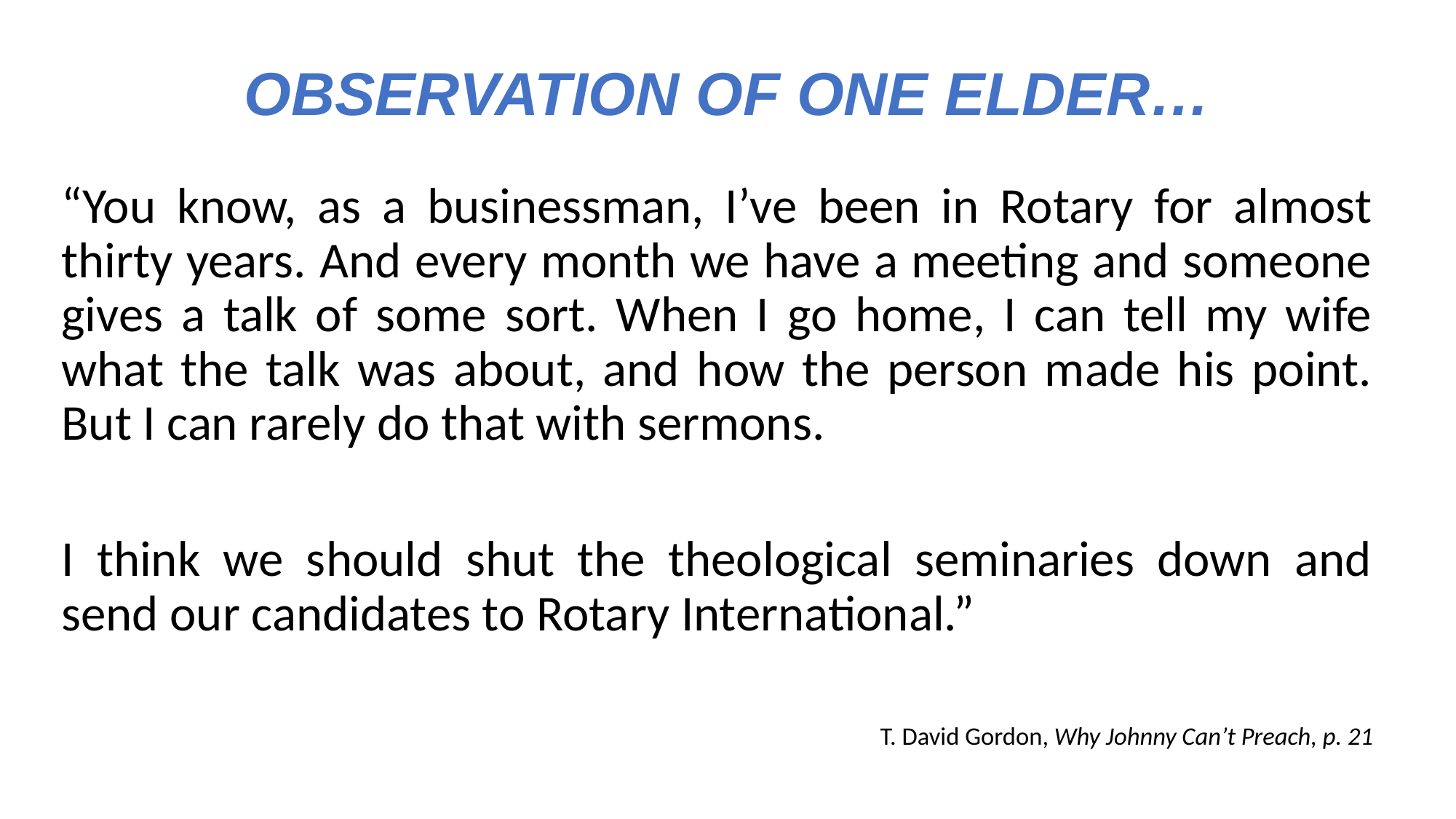

# OBSERVATION OF ONE ELDER…
“You know, as a businessman, I’ve been in Rotary for almost thirty years. And every month we have a meeting and someone gives a talk of some sort. When I go home, I can tell my wife what the talk was about, and how the person made his point. But I can rarely do that with sermons.

I think we should shut the theological seminaries down and send our candidates to Rotary International.”

T. David Gordon, Why Johnny Can’t Preach, p. 21